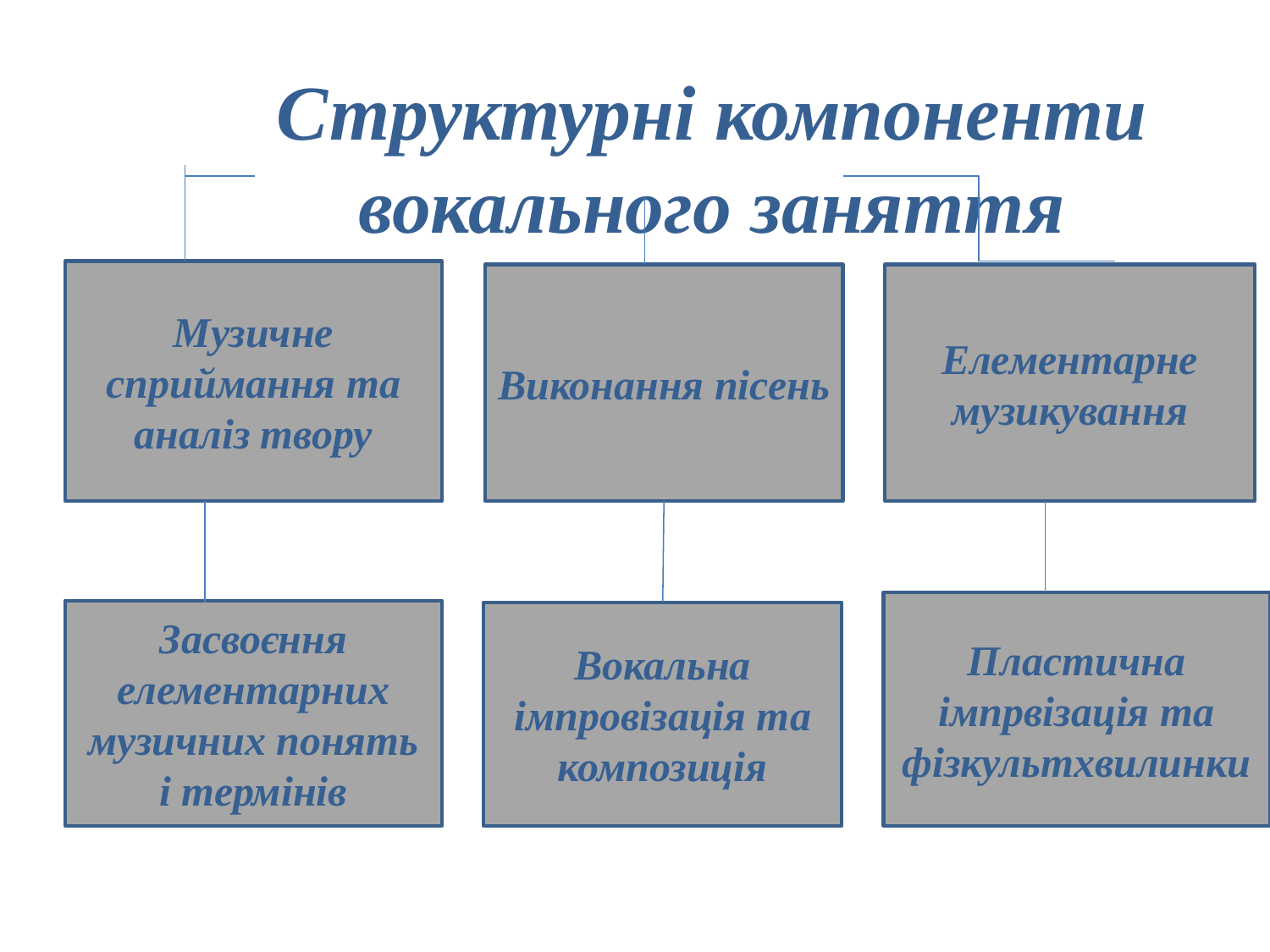

# Структурні компоненти вокального заняття
Музичне сприймання та аналіз твору
Виконання пісень
Елементарне музикування
Пластична імпрвізація та фізкультхвилинки
Засвоєння елементарних музичних понять і термінів
Вокальна імпровізація та композиція